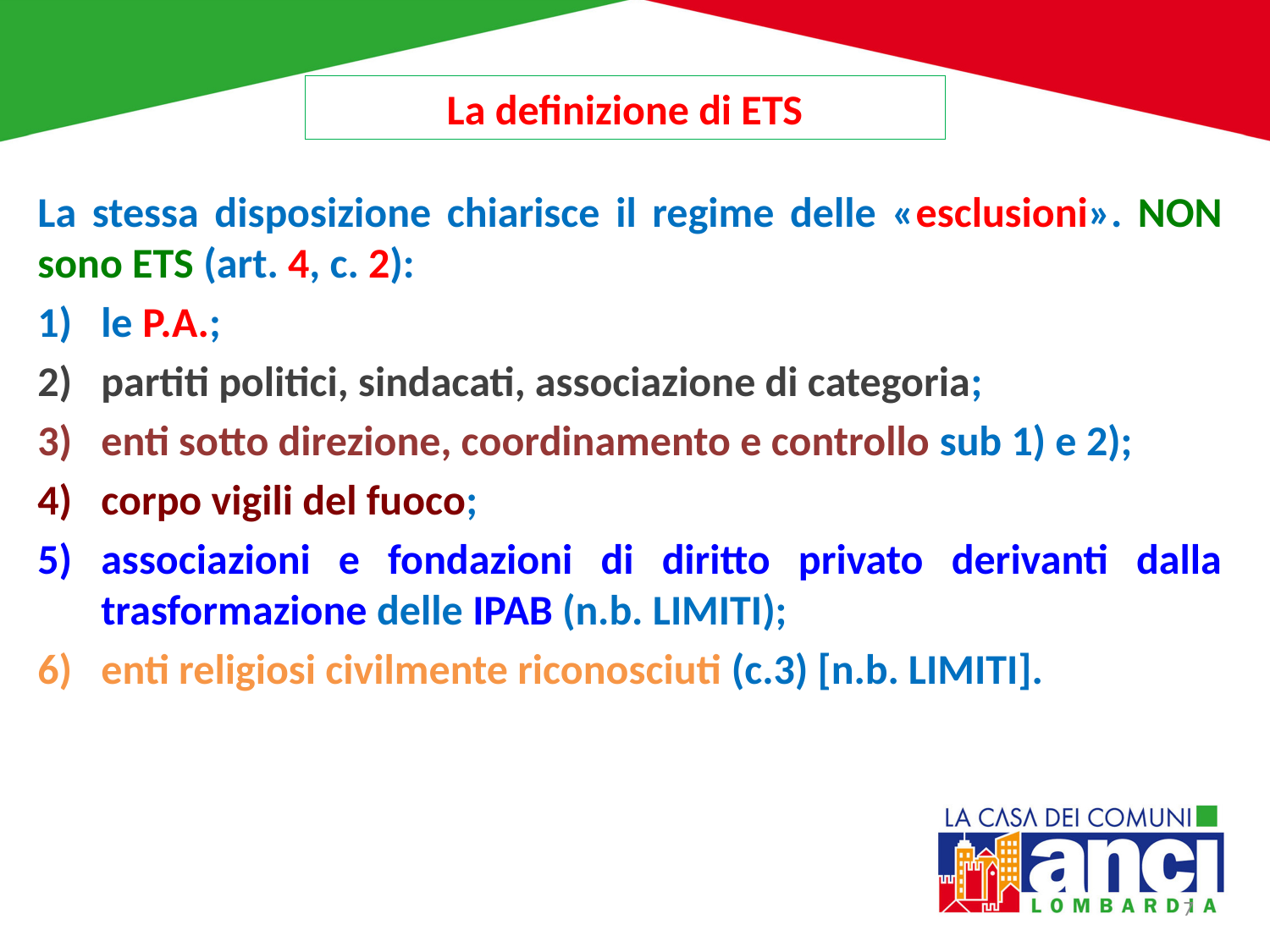

La definizione di ETS
#
La stessa disposizione chiarisce il regime delle «esclusioni». NON sono ETS (art. 4, c. 2):
le P.A.;
partiti politici, sindacati, associazione di categoria;
enti sotto direzione, coordinamento e controllo sub 1) e 2);
corpo vigili del fuoco;
associazioni e fondazioni di diritto privato derivanti dalla trasformazione delle IPAB (n.b. LIMITI);
enti religiosi civilmente riconosciuti (c.3) [n.b. LIMITI].
7